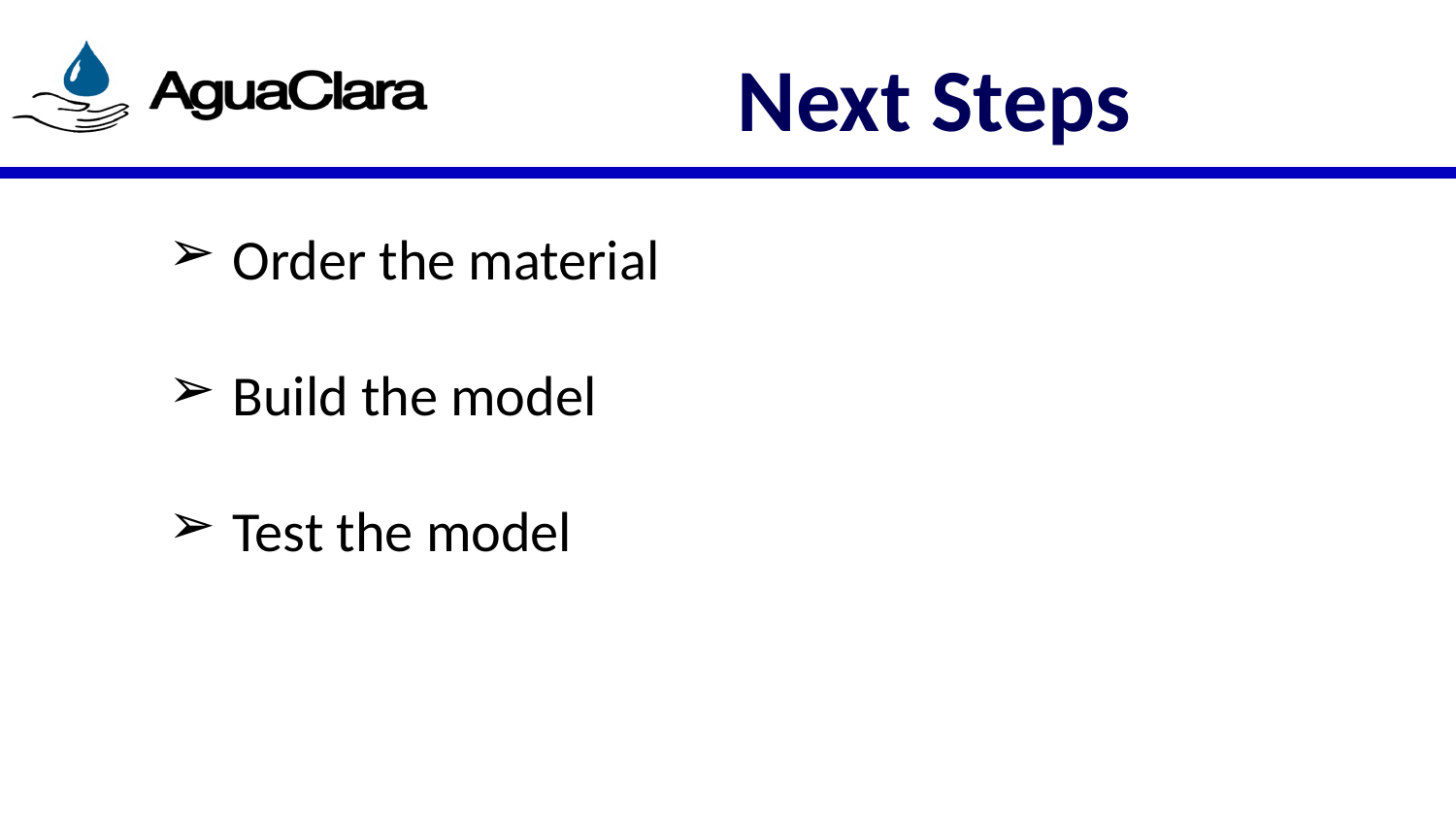

# Next Steps
Order the material

Build the model

Test the model